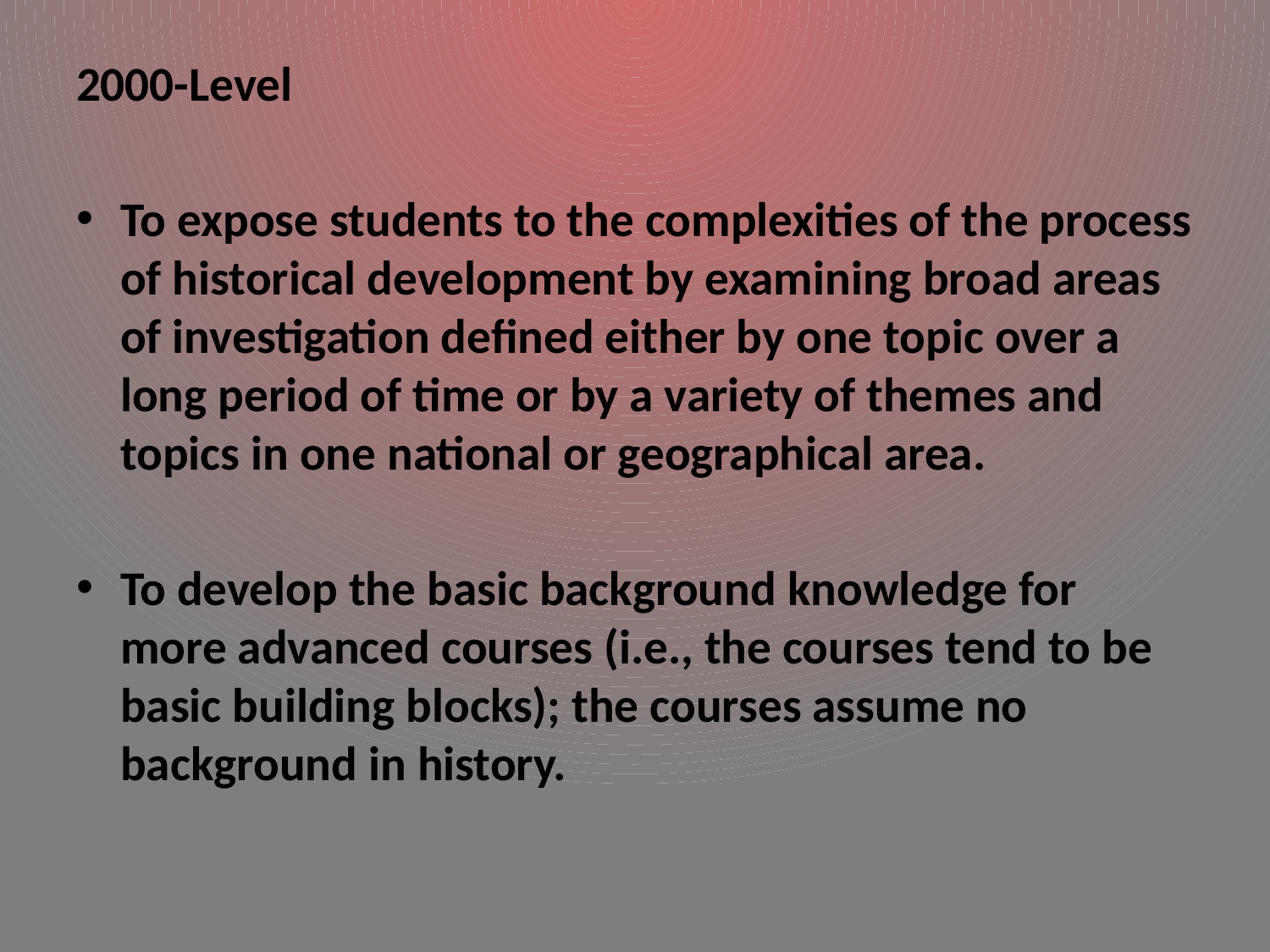

2000-Level

To expose students to the complexities of the process of historical development by examining broad areas of investigation defined either by one topic over a long period of time or by a variety of themes and topics in one national or geographical area.

To develop the basic background knowledge for more advanced courses (i.e., the courses tend to be basic building blocks); the courses assume no background in history.